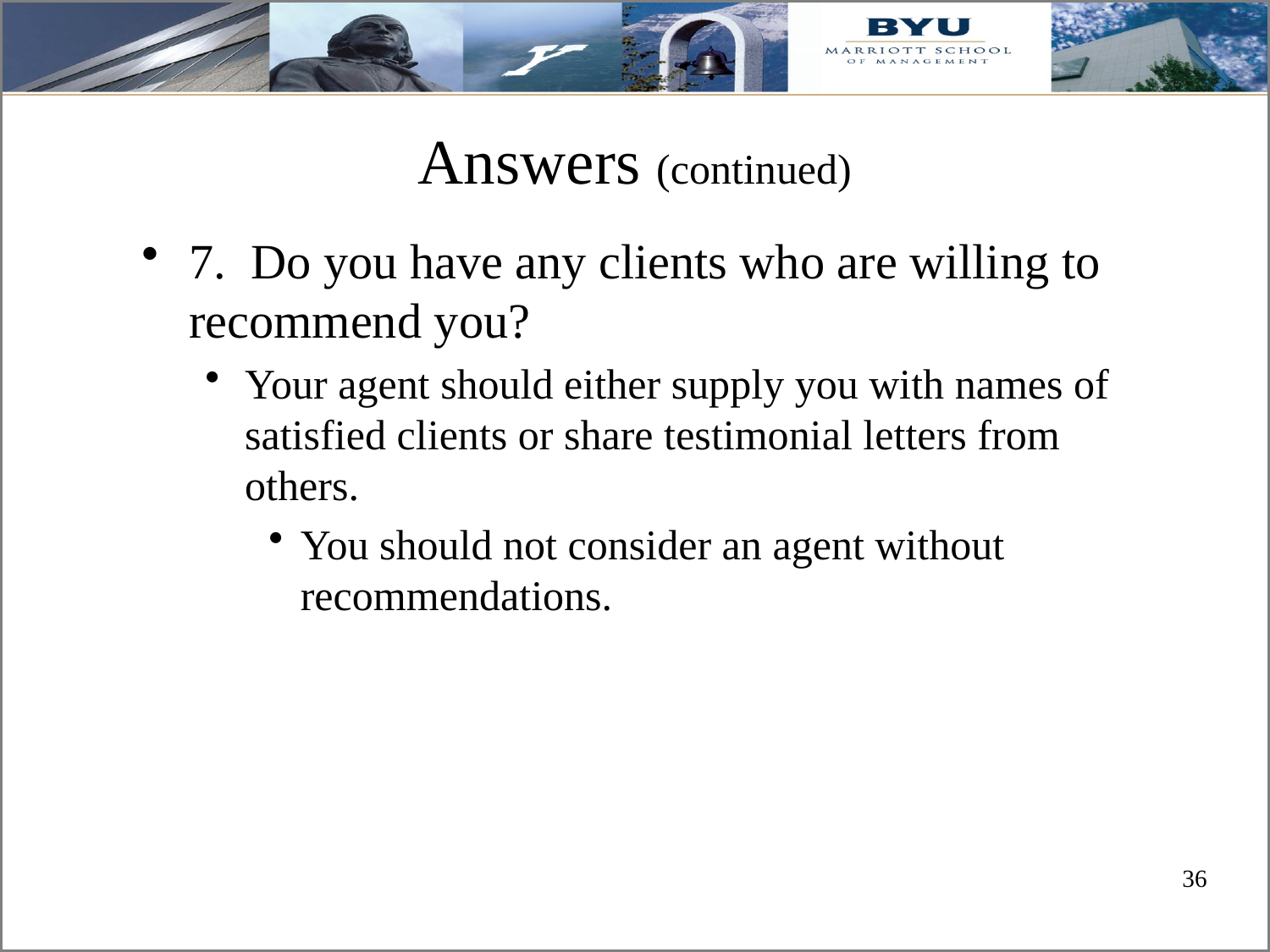

# Answers (continued)
7.  Do you have any clients who are willing to recommend you?
Your agent should either supply you with names of satisfied clients or share testimonial letters from others.
You should not consider an agent without recommendations.